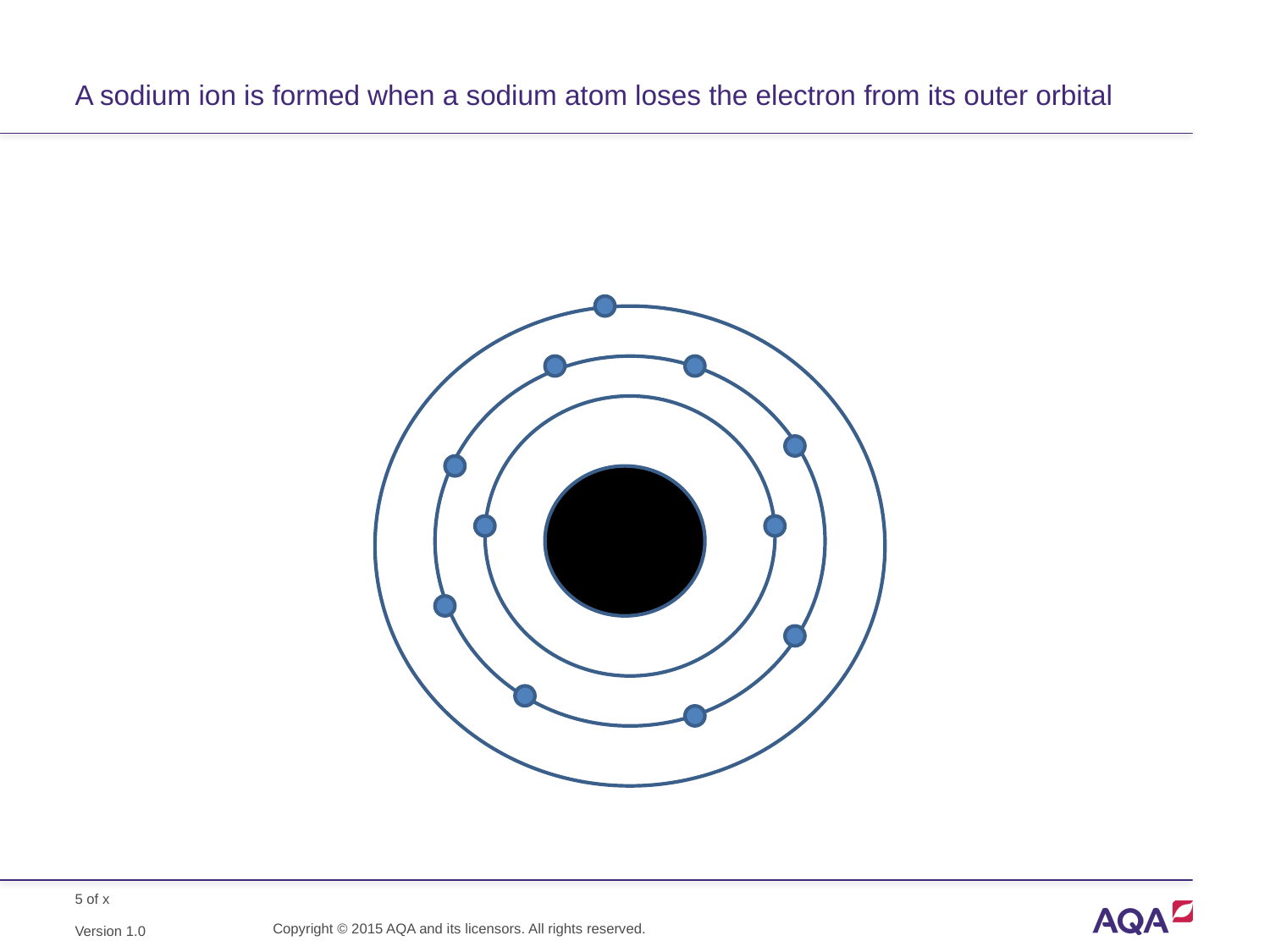

# A sodium ion is formed when a sodium atom loses the electron from its outer orbital

Copyright © 2015 AQA and its licensors. All rights reserved.
Version 1.0